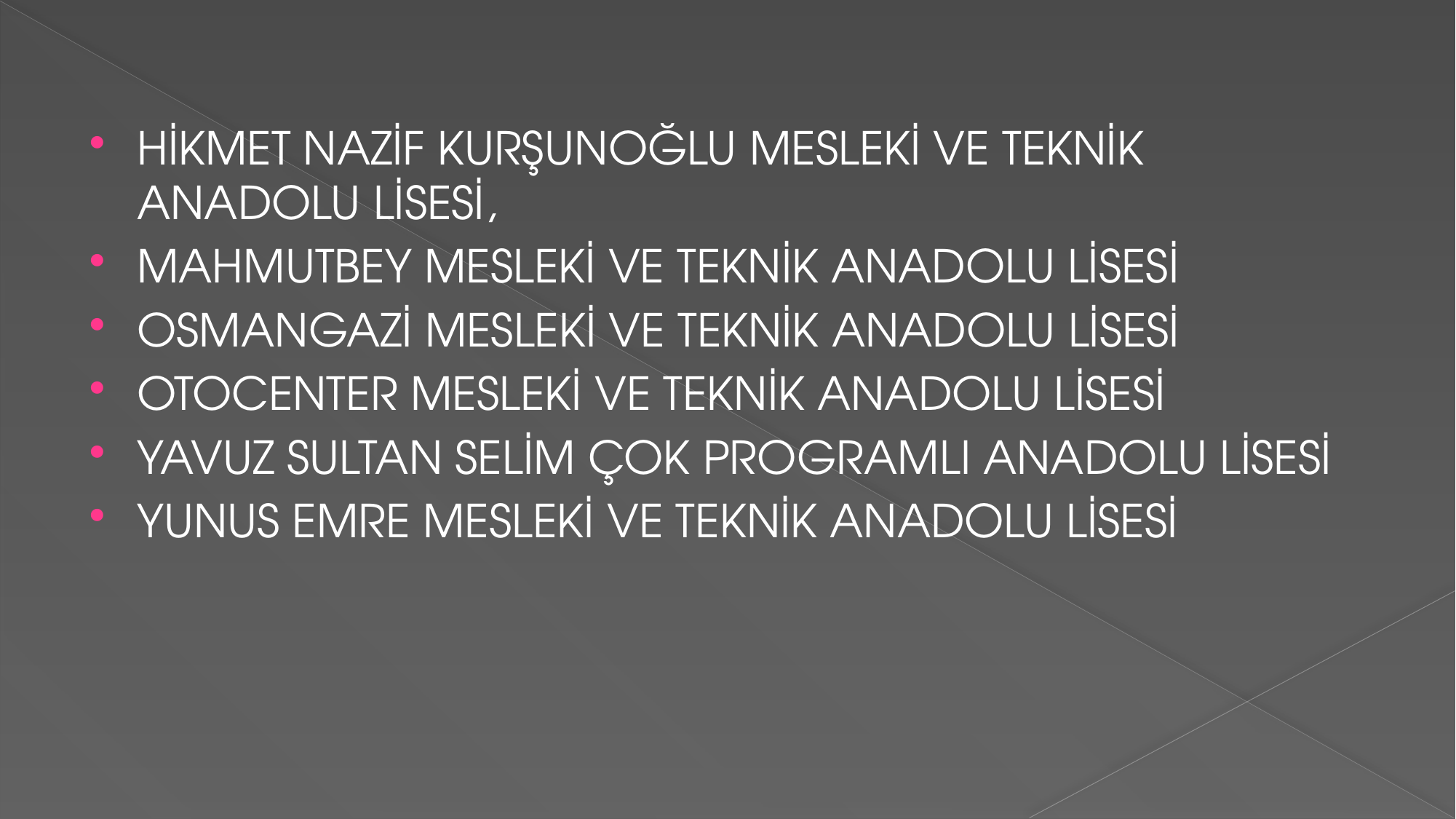

HİKMET NAZİF KURŞUNOĞLU MESLEKİ VE TEKNİK ANADOLU LİSESİ,
MAHMUTBEY MESLEKİ VE TEKNİK ANADOLU LİSESİ
OSMANGAZİ MESLEKİ VE TEKNİK ANADOLU LİSESİ
OTOCENTER MESLEKİ VE TEKNİK ANADOLU LİSESİ
YAVUZ SULTAN SELİM ÇOK PROGRAMLI ANADOLU LİSESİ
YUNUS EMRE MESLEKİ VE TEKNİK ANADOLU LİSESİ